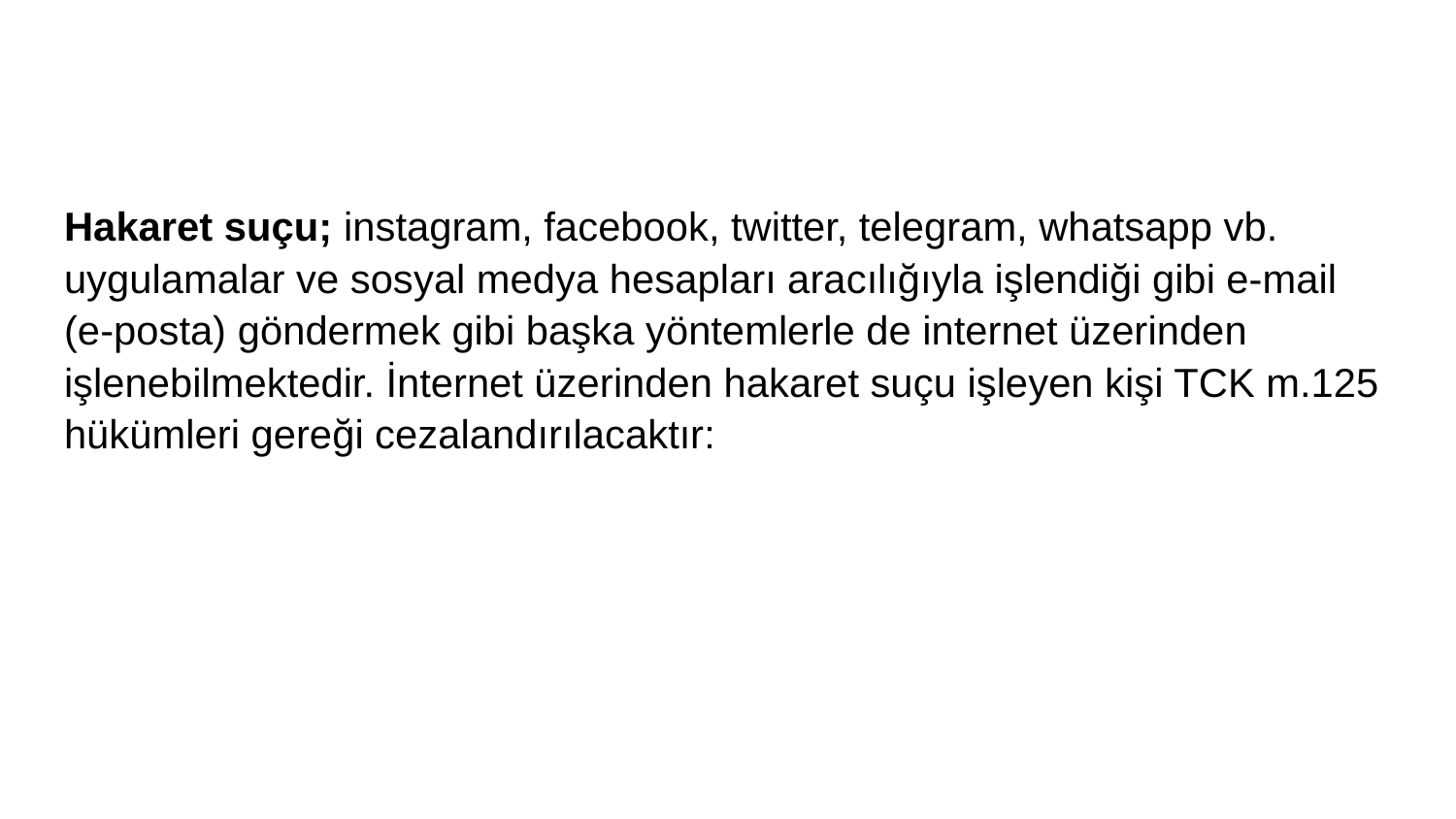

Hakaret suçu; instagram, facebook, twitter, telegram, whatsapp vb. uygulamalar ve sosyal medya hesapları aracılığıyla işlendiği gibi e-mail (e-posta) göndermek gibi başka yöntemlerle de internet üzerinden işlenebilmektedir. İnternet üzerinden hakaret suçu işleyen kişi TCK m.125 hükümleri gereği cezalandırılacaktır: